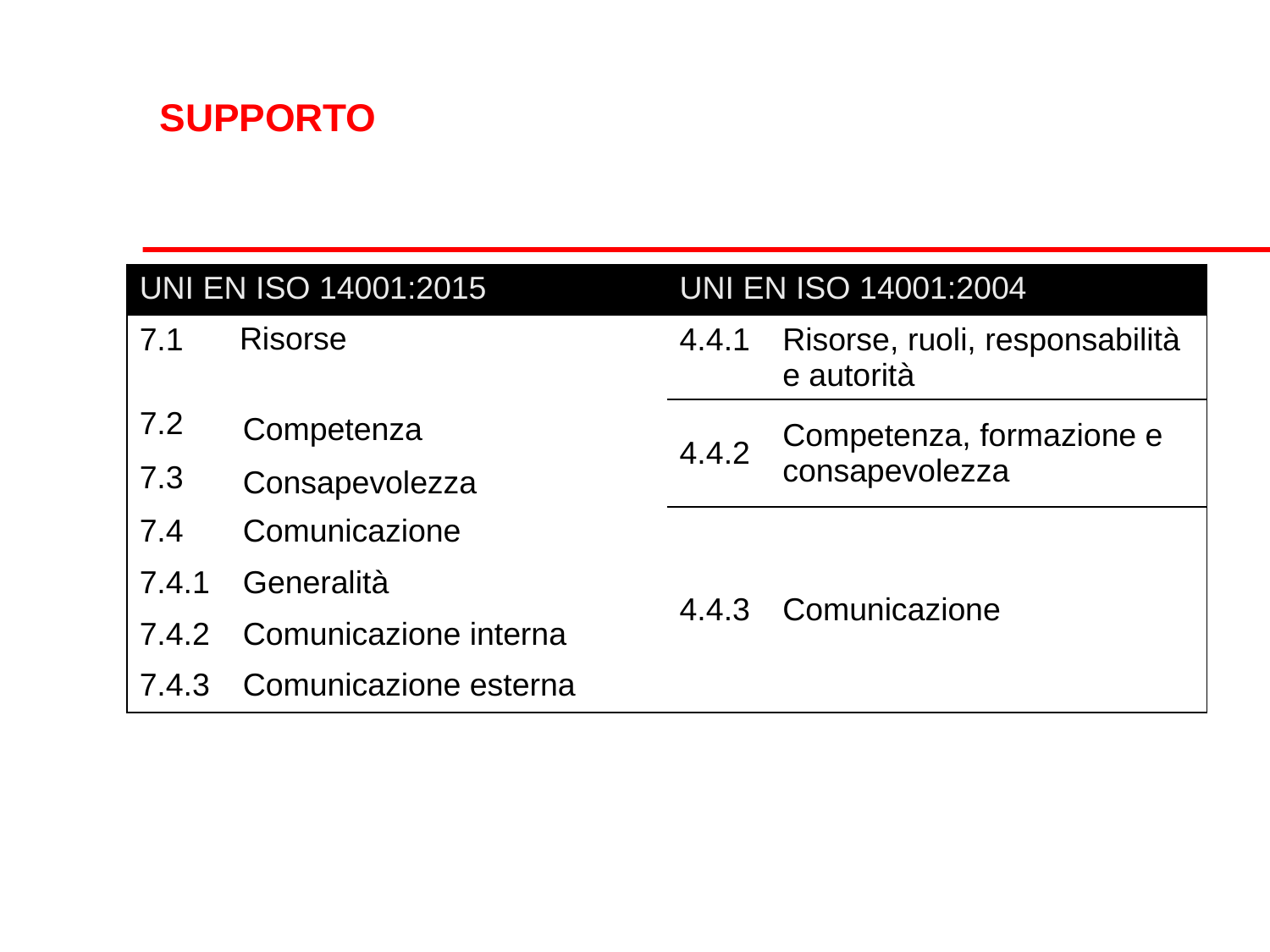

SUPPORTO
| UNI EN ISO 14001:2015 |  | UNI EN ISO 14001:2004 |  |
| --- | --- | --- | --- |
| 7.1 | Risorse | 4.4.1 | Risorse, ruoli, responsabilità e autorità |
| 7.2 | Competenza | 4.4.2 | Competenza, formazione e consapevolezza |
| 7.3 | Consapevolezza |  |  |
| 7.4 | Comunicazione | 4.4.3 | Comunicazione |
| 7.4.1 | Generalità |  |  |
| 7.4.2 | Comunicazione interna |  |  |
| 7.4.3 | Comunicazione esterna |  |  |